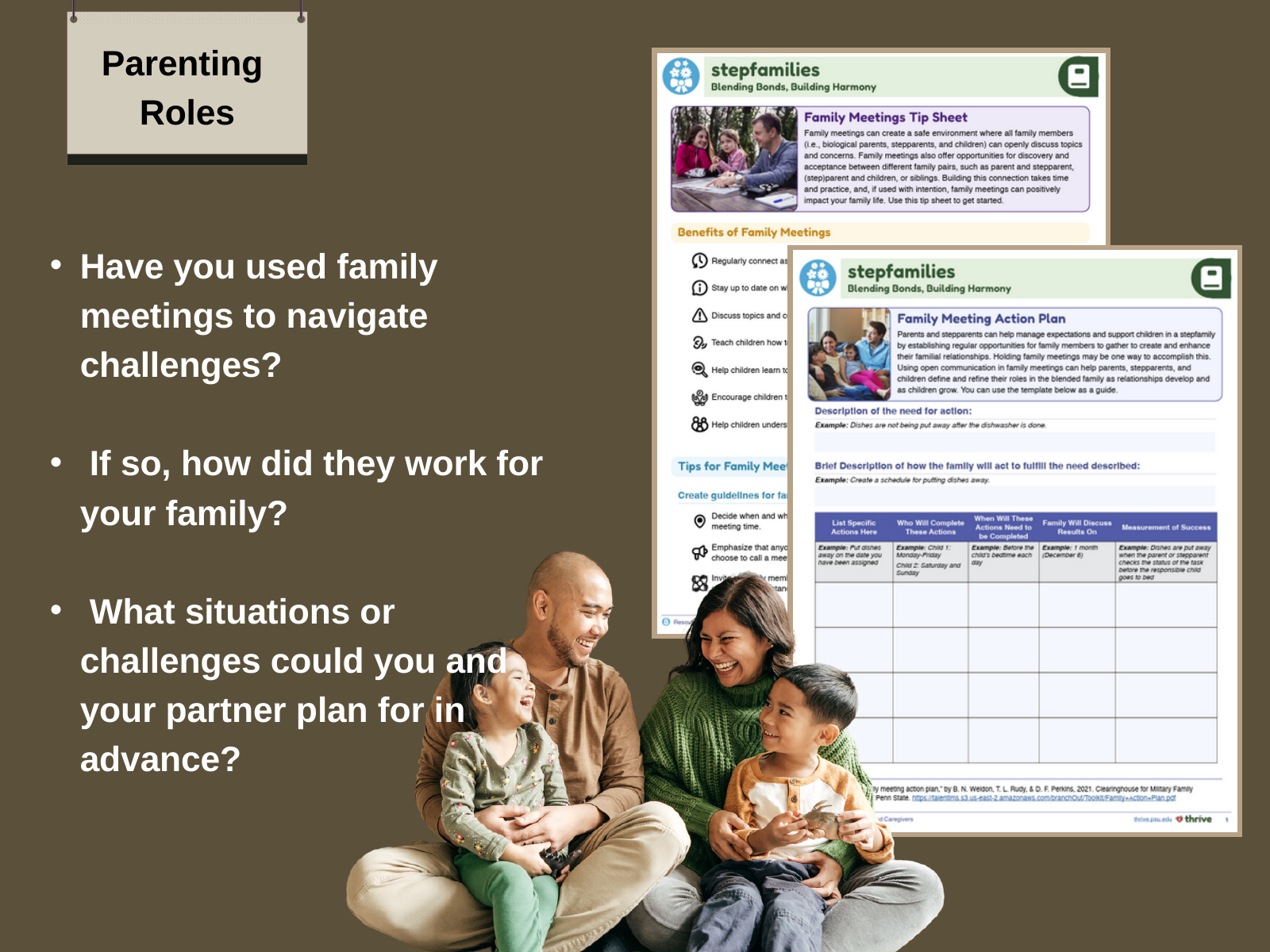

Parenting
Roles

Have you used family meetings to navigate challenges?

 If so, how did they work for your family?

 What situations or challenges could you and your partner plan for in advance?